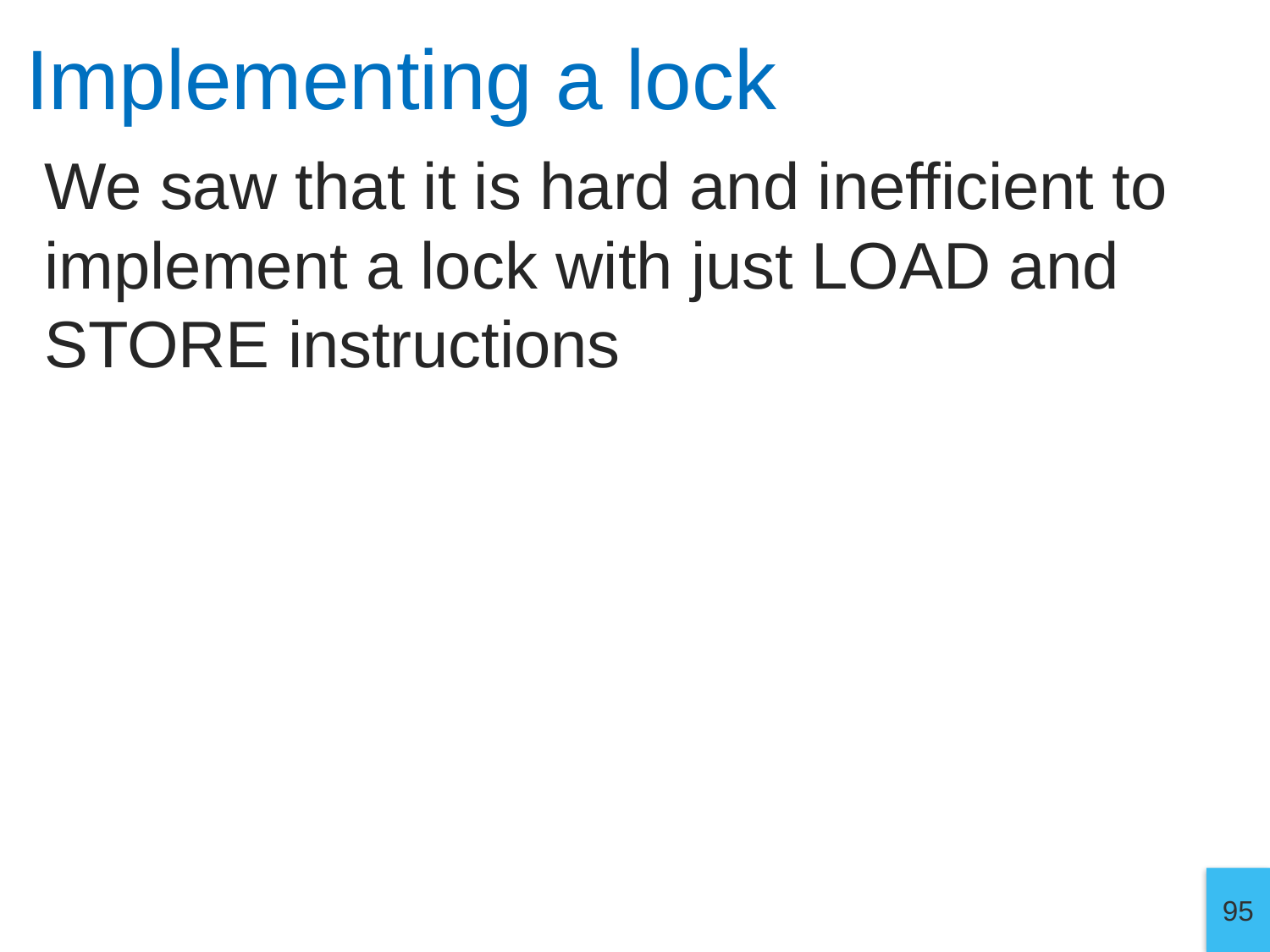

# Implementing a lock
We saw that it is hard and inefficient to implement a lock with just LOAD and STORE instructions
95